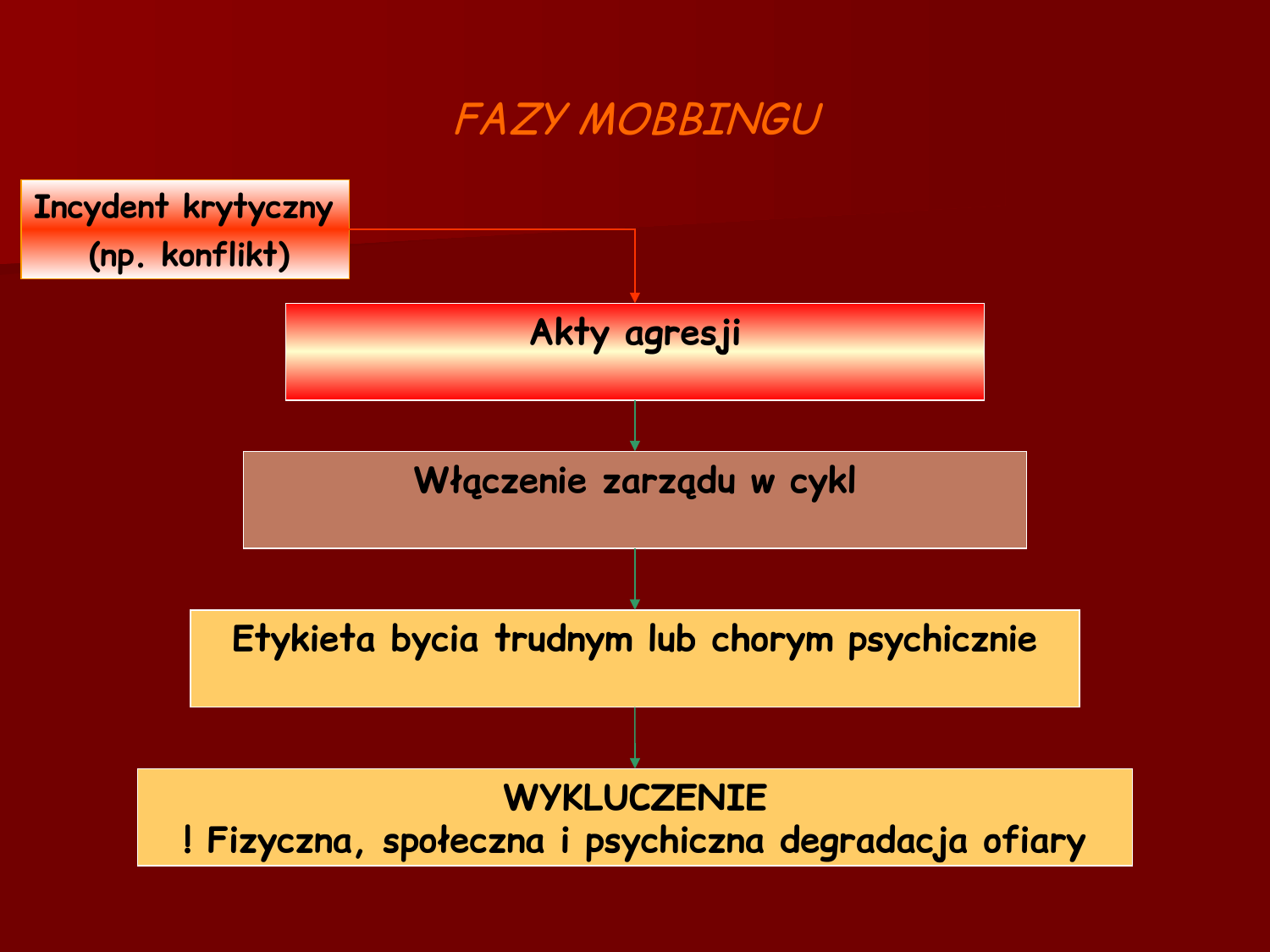

# FAZY MOBBINGU
Incydent krytyczny
    (np. konflikt)
Akty agresji

Włączenie zarządu w cykl

Etykieta bycia trudnym lub chorym psychicznie

WYKLUCZENIE
! Fizyczna, społeczna i psychiczna degradacja ofiary